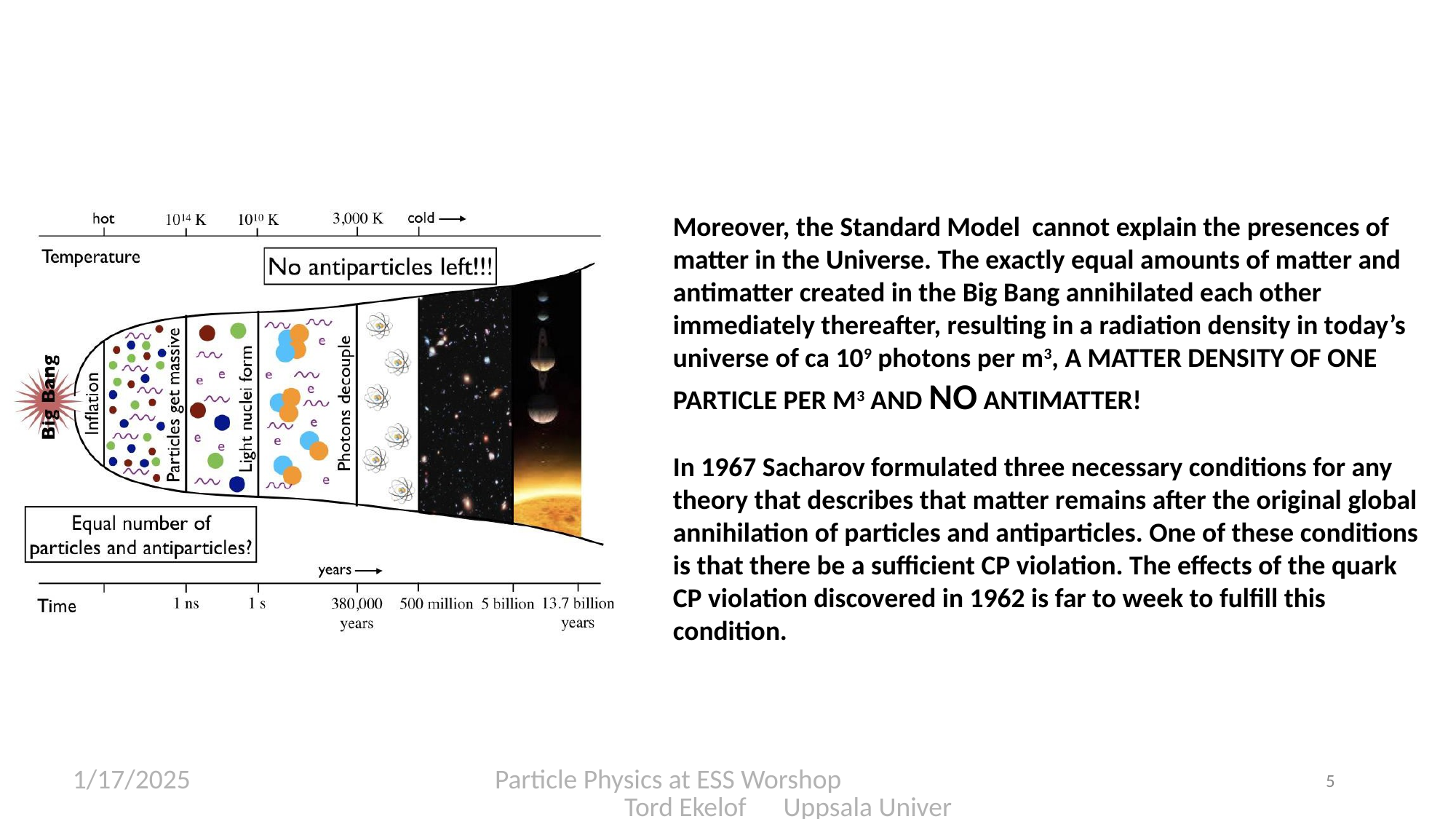

# Moreover, the Standard Model  cannot explain the presences of matter in the Universe. The exactly equal amounts of matter and antimatter created in the Big Bang annihilated each other immediately thereafter, resulting in a radiation density in today’s universe of ca 109 photons per m3, A MATTER DENSITY OF ONE PARTICLE PER M3 AND NO ANTIMATTER! In 1967 Sacharov formulated three necessary conditions for any theory that describes that matter remains after the original global annihilation of particles and antiparticles. One of these conditions is that there be a sufficient CP violation. The effects of the quark CP violation discovered in 1962 is far to week to fulfill this condition. .
1/17/2025
Particle Physics at ESS Worshop                                        Tord Ekelof      Uppsala University
5